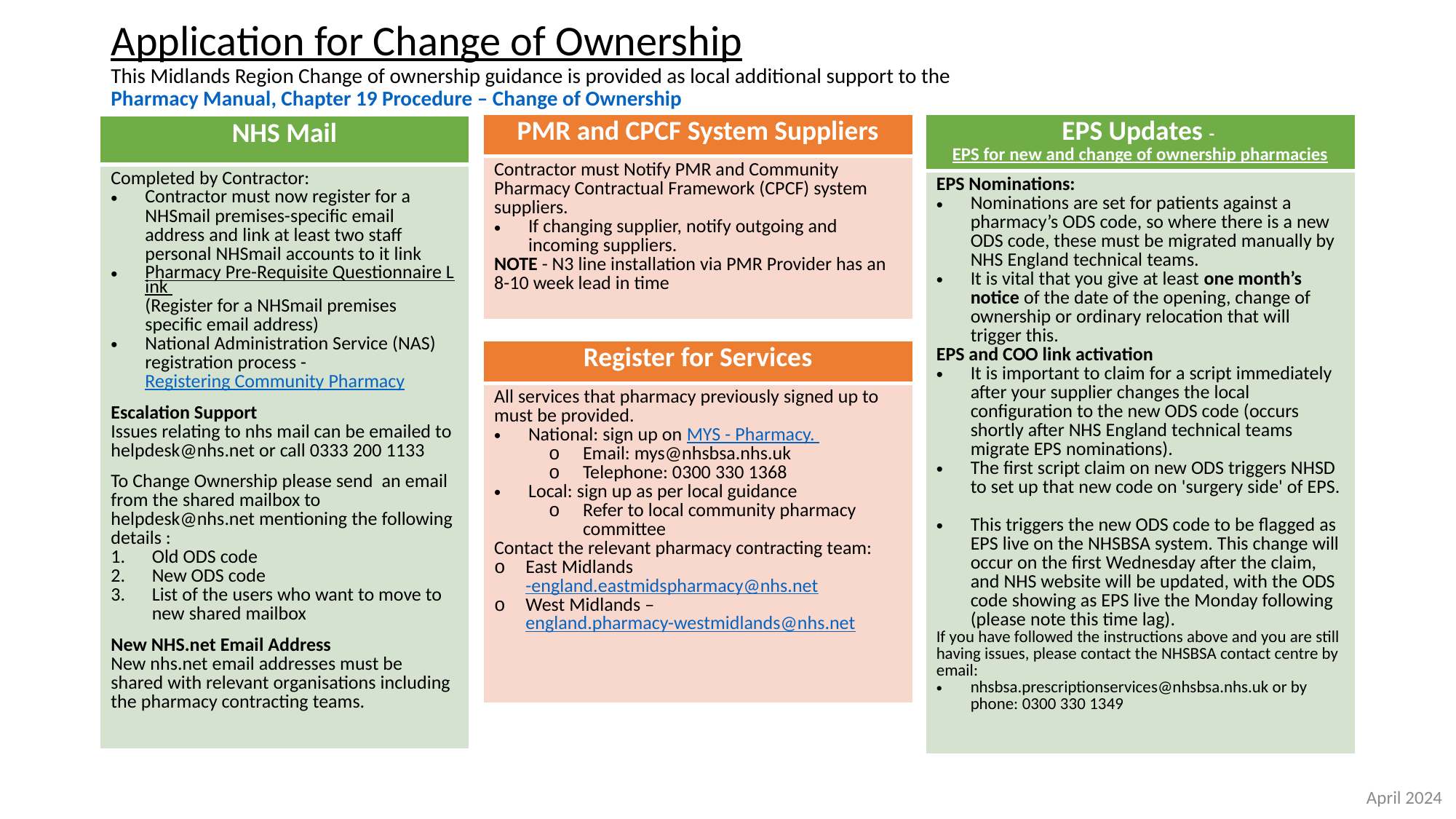

# Application for Change of Ownership This Midlands Region Change of ownership guidance is provided as local additional support to the Pharmacy Manual, Chapter 19 Procedure – Change of Ownership
| EPS Updates - EPS for new and change of ownership pharmacies |
| --- |
| EPS Nominations: Nominations are set for patients against a pharmacy’s ODS code, so where there is a new ODS code, these must be migrated manually by NHS England technical teams. It is vital that you give at least one month’s notice of the date of the opening, change of ownership or ordinary relocation that will trigger this. EPS and COO link activation It is important to claim for a script immediately after your supplier changes the local configuration to the new ODS code (occurs shortly after NHS England technical teams migrate EPS nominations). The first script claim on new ODS triggers NHSD to set up that new code on 'surgery side' of EPS. This triggers the new ODS code to be flagged as EPS live on the NHSBSA system. This change will occur on the first Wednesday after the claim, and NHS website will be updated, with the ODS code showing as EPS live the Monday following (please note this time lag). If you have followed the instructions above and you are still having issues, please contact the NHSBSA contact centre by email: nhsbsa.prescriptionservices@nhsbsa.nhs.uk or by phone: 0300 330 1349 |
| PMR and CPCF System Suppliers |
| --- |
| Contractor must Notify PMR and Community Pharmacy Contractual Framework (CPCF) system suppliers. If changing supplier, notify outgoing and incoming suppliers. NOTE - N3 line installation via PMR Provider has an 8-10 week lead in time |
| NHS Mail |
| --- |
| Completed by Contractor: Contractor must now register for a NHSmail premises-specific email address and link at least two staff personal NHSmail accounts to it link Pharmacy Pre-Requisite Questionnaire Link (Register for a NHSmail premises specific email address) National Administration Service (NAS) registration process - Registering Community Pharmacy Escalation Support Issues relating to nhs mail can be emailed to helpdesk@nhs.net or call 0333 200 1133 To Change Ownership please send an email from the shared mailbox to helpdesk@nhs.net mentioning the following details : Old ODS code New ODS code List of the users who want to move to new shared mailbox New NHS.net Email Address New nhs.net email addresses must be shared with relevant organisations including the pharmacy contracting teams. |
| Register for Services |
| --- |
| All services that pharmacy previously signed up to must be provided. National: sign up on MYS - Pharmacy. Email: mys@nhsbsa.nhs.uk Telephone: 0300 330 1368 Local: sign up as per local guidance Refer to local community pharmacy committee Contact the relevant pharmacy contracting team: East Midlands -england.eastmidspharmacy@nhs.net West Midlands – england.pharmacy-westmidlands@nhs.net |
April 2024